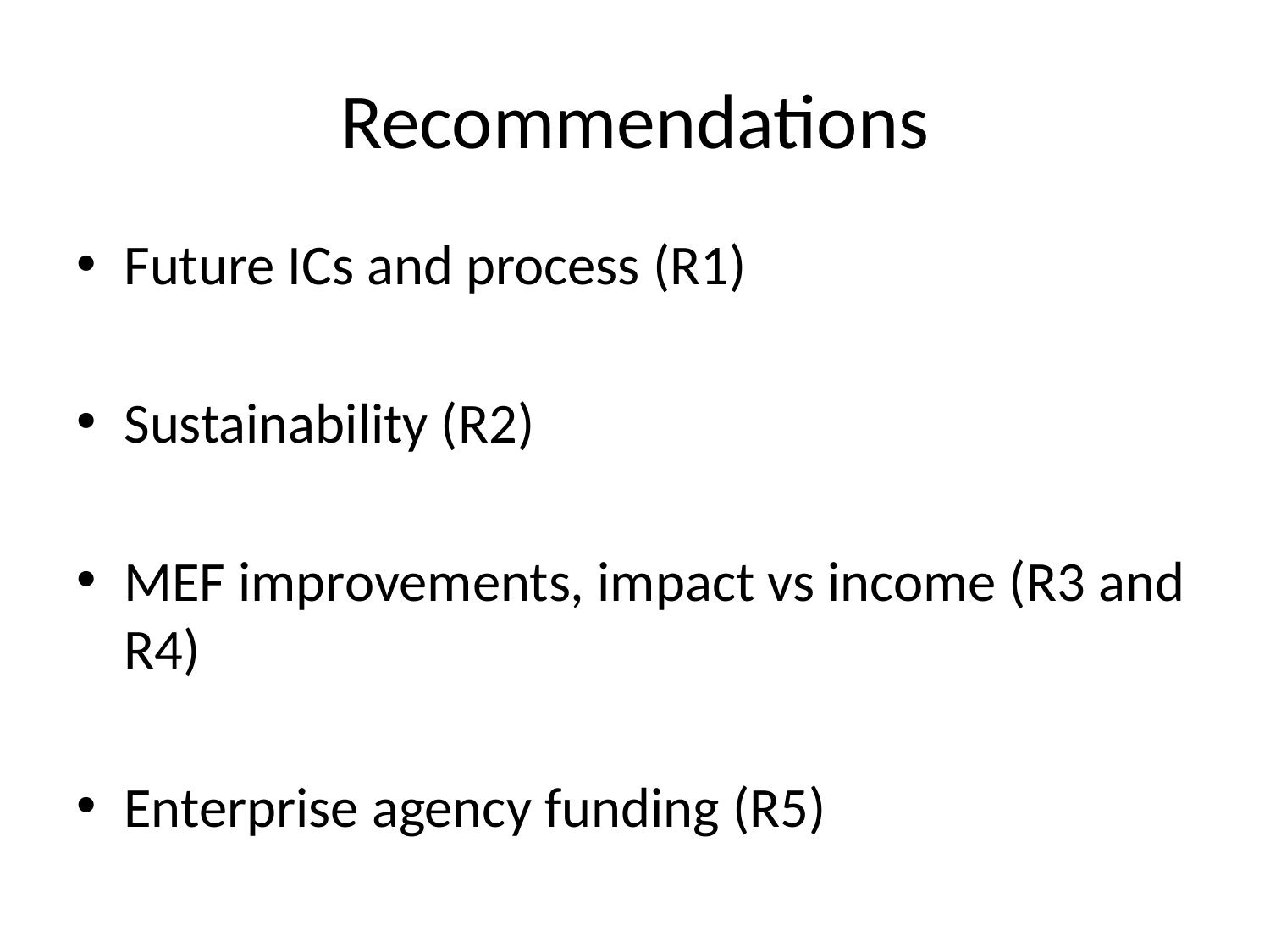

# Recommendations
Future ICs and process (R1)

Sustainability (R2)

MEF improvements, impact vs income (R3 and R4)

Enterprise agency funding (R5)